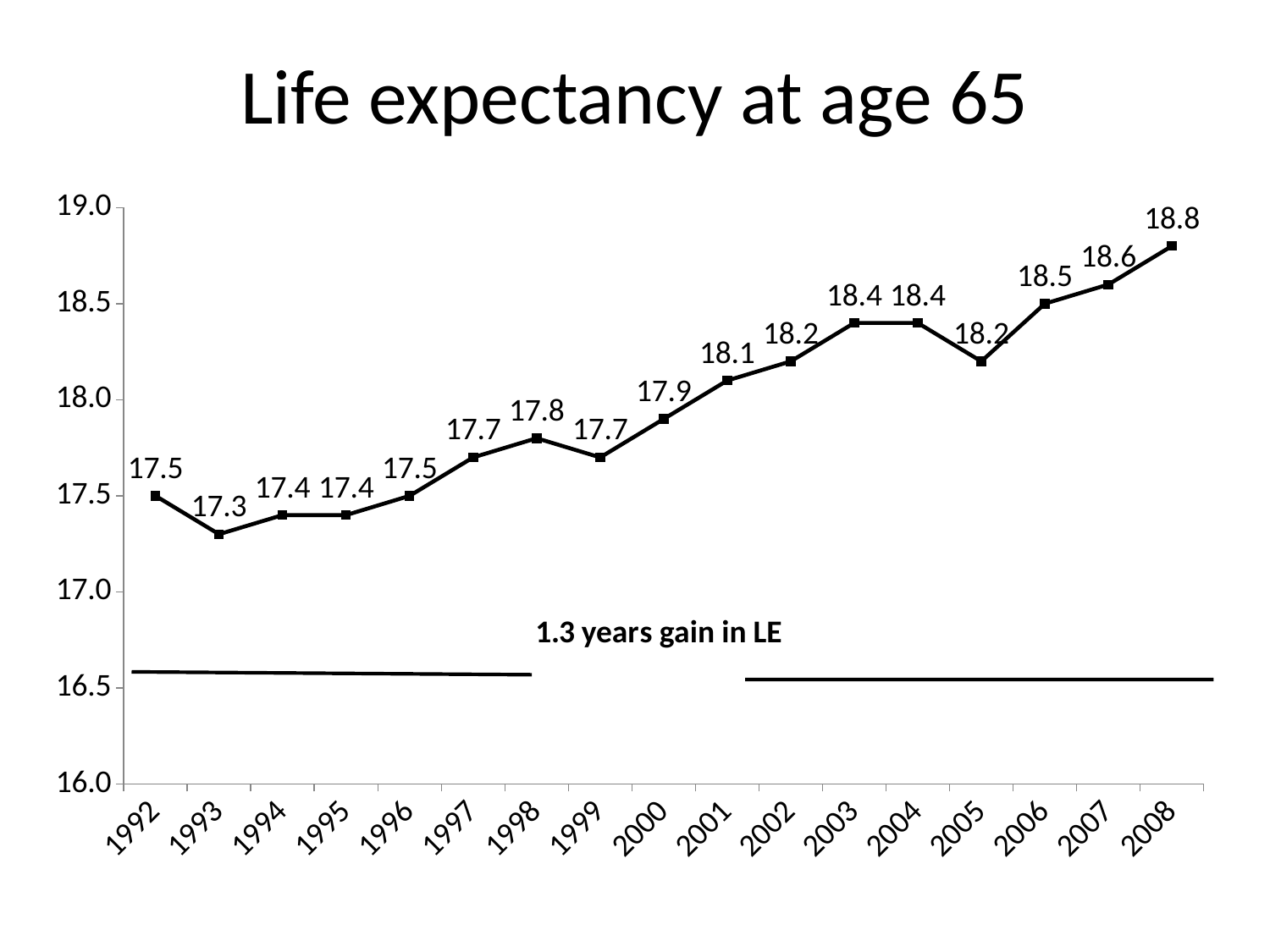

# Life expectancy at age 65

### Chart

| Category | Life expectancy at age 65 |
|---|---|
| 1992 | 17.5 |
| 1993 | 17.3 |
| 1994 | 17.4 |
| 1995 | 17.4 |
| 1996 | 17.5 |
| 1997 | 17.7 |
| 1998 | 17.8 |
| 1999 | 17.7 |
| 2000 | 17.9 |
| 2001 | 18.1 |
| 2002 | 18.2 |
| 2003 | 18.4 |
| 2004 | 18.4 |
| 2005 | 18.2 |
| 2006 | 18.5 |
| 2007 | 18.6 |
| 2008 | 18.8 |